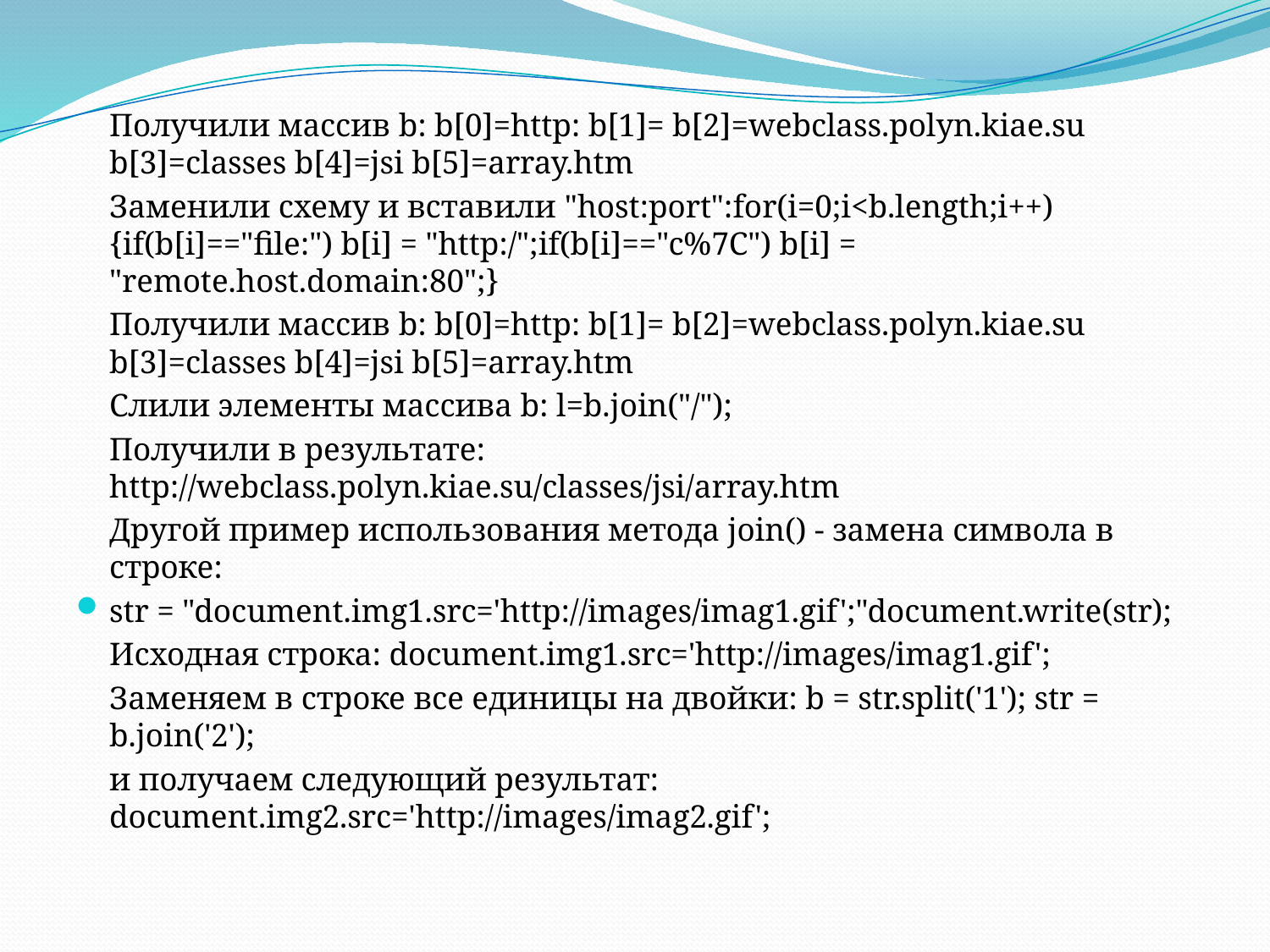

Получили массив b: b[0]=http: b[1]= b[2]=webclass.polyn.kiae.su b[3]=classes b[4]=jsi b[5]=array.htm
		Заменили схему и вставили "host:port":for(i=0;i<b.length;i++){if(b[i]=="file:") b[i] = "http:/";if(b[i]=="c%7C") b[i] = "remote.host.domain:80";}
		Получили массив b: b[0]=http: b[1]= b[2]=webclass.polyn.kiae.su b[3]=classes b[4]=jsi b[5]=array.htm
		Слили элементы массива b: l=b.join("/");
		Получили в результате: http://webclass.polyn.kiae.su/classes/jsi/array.htm
		Другой пример использования метода join() - замена символа в строке:
str = "document.img1.src='http://images/imag1.gif';"document.write(str);
		Исходная строка: document.img1.src='http://images/imag1.gif';
		Заменяем в строке все единицы на двойки: b = str.split('1'); str = b.join('2');
	и получаем следующий результат: document.img2.src='http://images/imag2.gif';